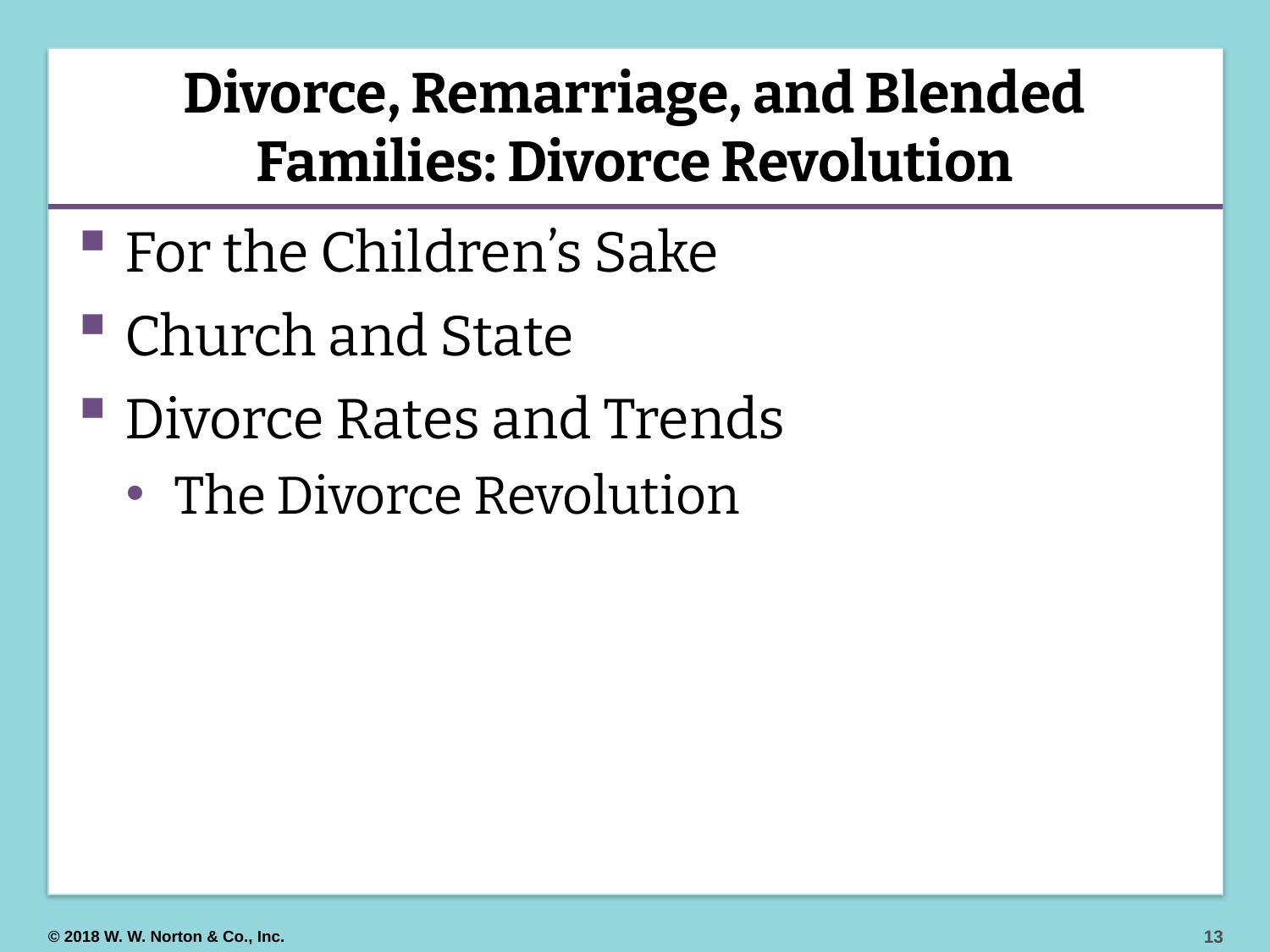

# Divorce, Remarriage, and Blended Families: Divorce Revolution
For the Children’s Sake
Church and State
Divorce Rates and Trends
The Divorce Revolution